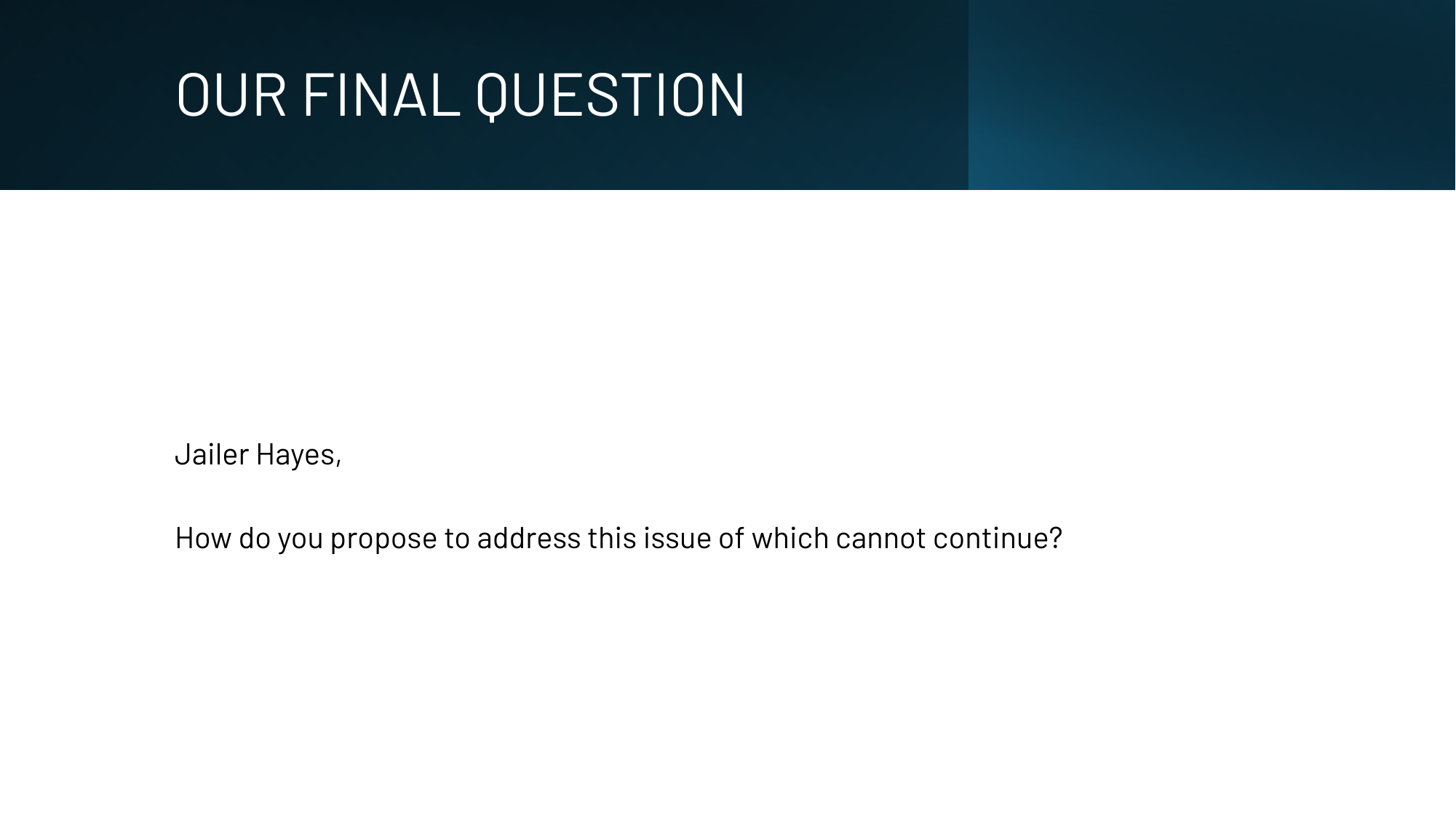

OUR FINAL QUESTION
Jailer Hayes,

How do you propose to address this issue of which cannot continue?